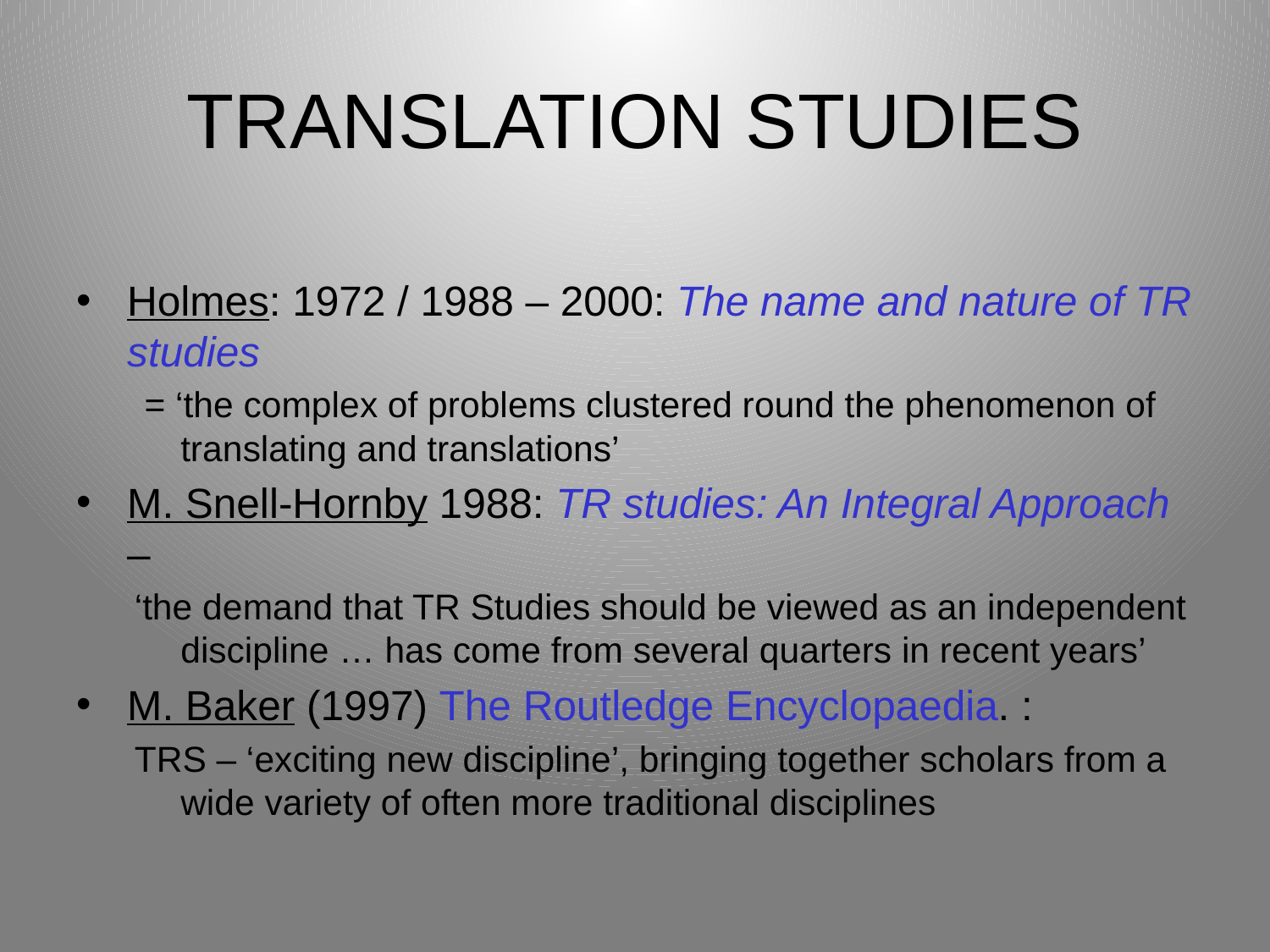

# TRANSLATION STUDIES

Holmes: 1972 / 1988 – 2000: The name and nature of TR studies
 = ‘the complex of problems clustered round the phenomenon of translating and translations’
M. Snell-Hornby 1988: TR studies: An Integral Approach –
‘the demand that TR Studies should be viewed as an independent discipline … has come from several quarters in recent years’
M. Baker (1997) The Routledge Encyclopaedia. :
TRS – ‘exciting new discipline’, bringing together scholars from a wide variety of often more traditional disciplines